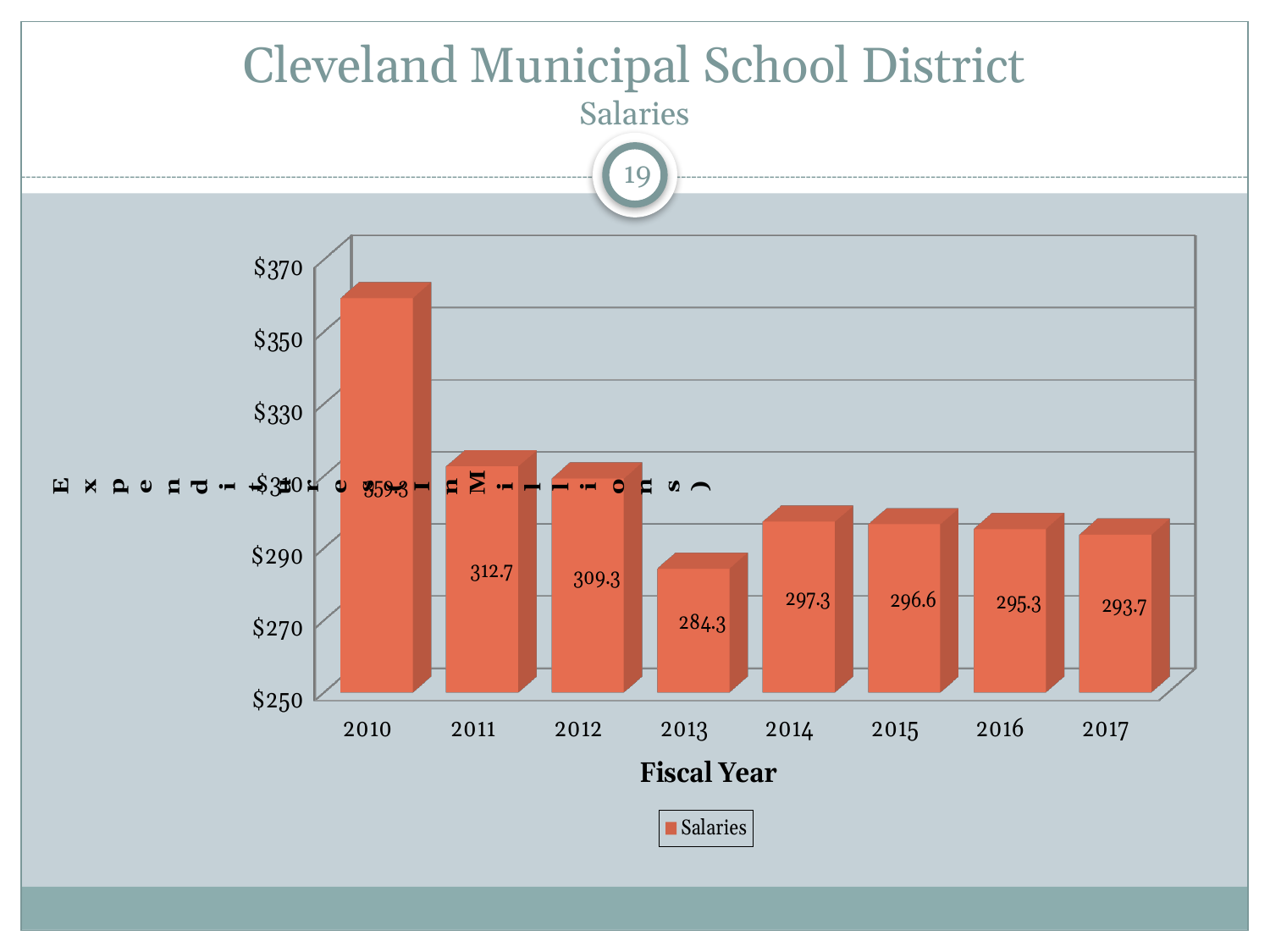

# Cleveland Municipal School District Salaries
19

[unsupported chart]